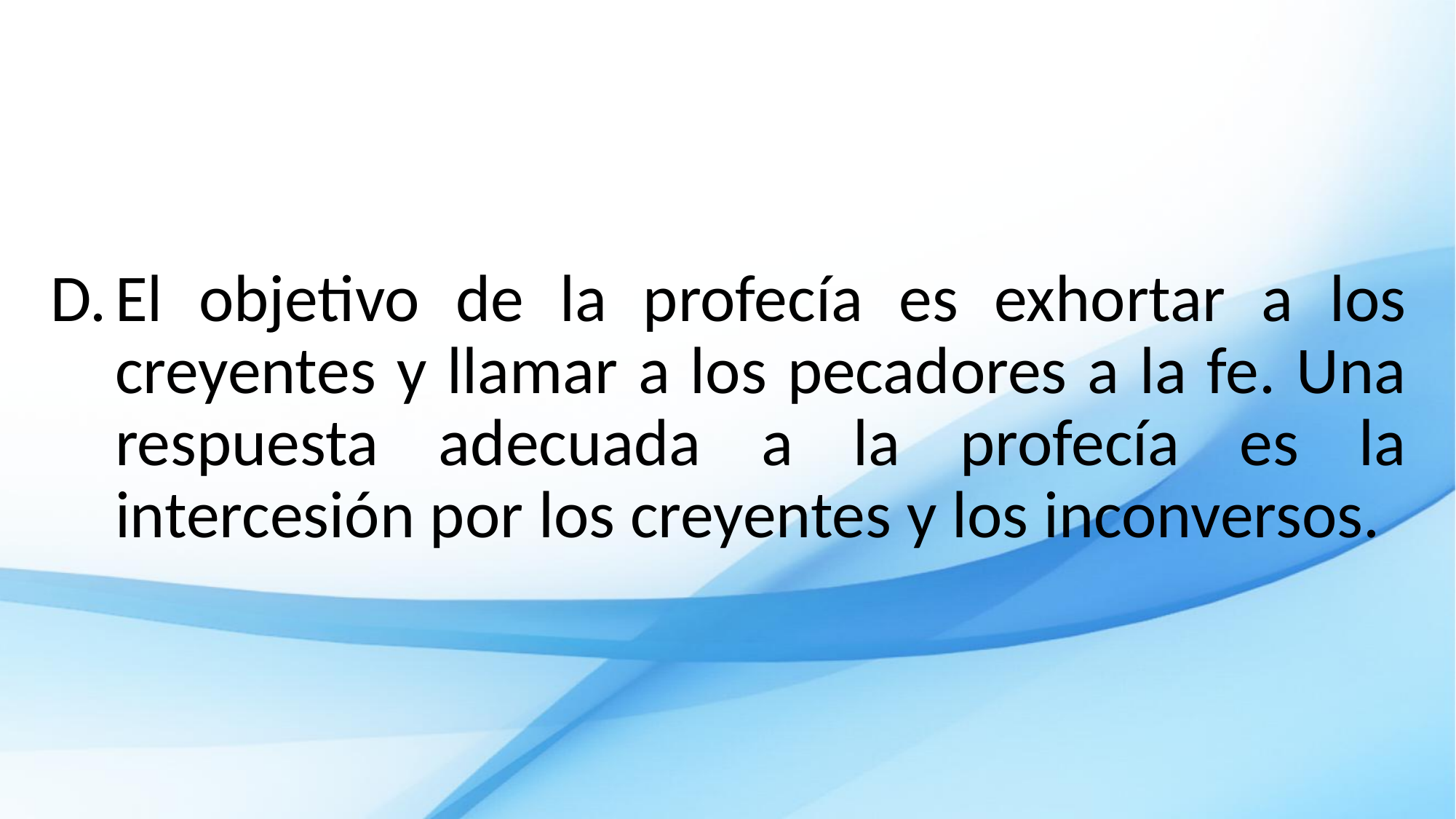

El objetivo de la profecía es exhortar a los creyentes y llamar a los pecadores a la fe. Una respuesta adecuada a la profecía es la intercesión por los creyentes y los inconversos.